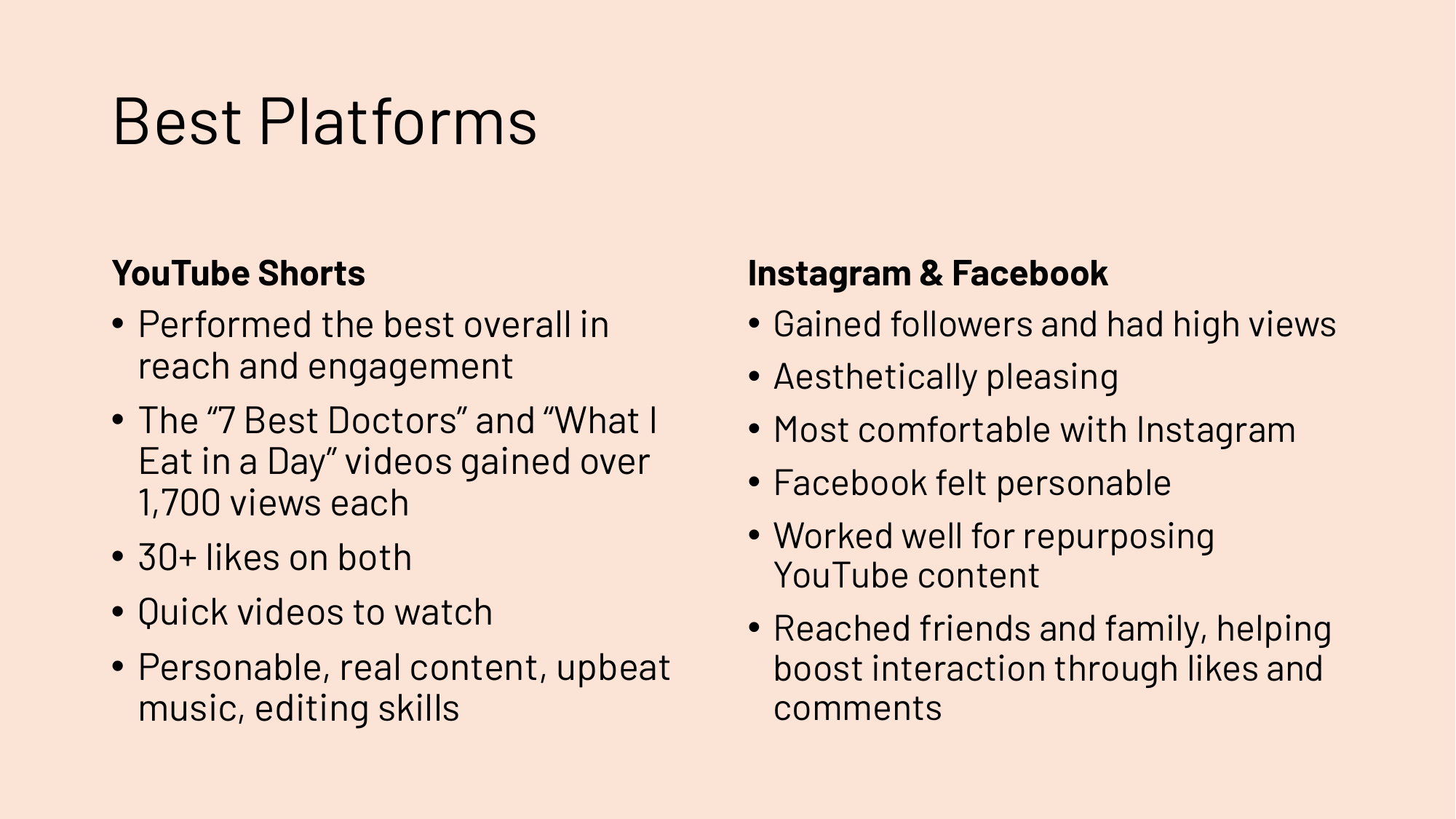

# Best Platforms
YouTube Shorts
Instagram & Facebook
Performed the best overall in reach and engagement
The “7 Best Doctors” and “What I Eat in a Day” videos gained over 1,700 views each
30+ likes on both
Quick videos to watch
Personable, real content, upbeat music, editing skills

Gained followers and had high views
Aesthetically pleasing
Most comfortable with Instagram
Facebook felt personable
Worked well for repurposing YouTube content
Reached friends and family, helping boost interaction through likes and comments